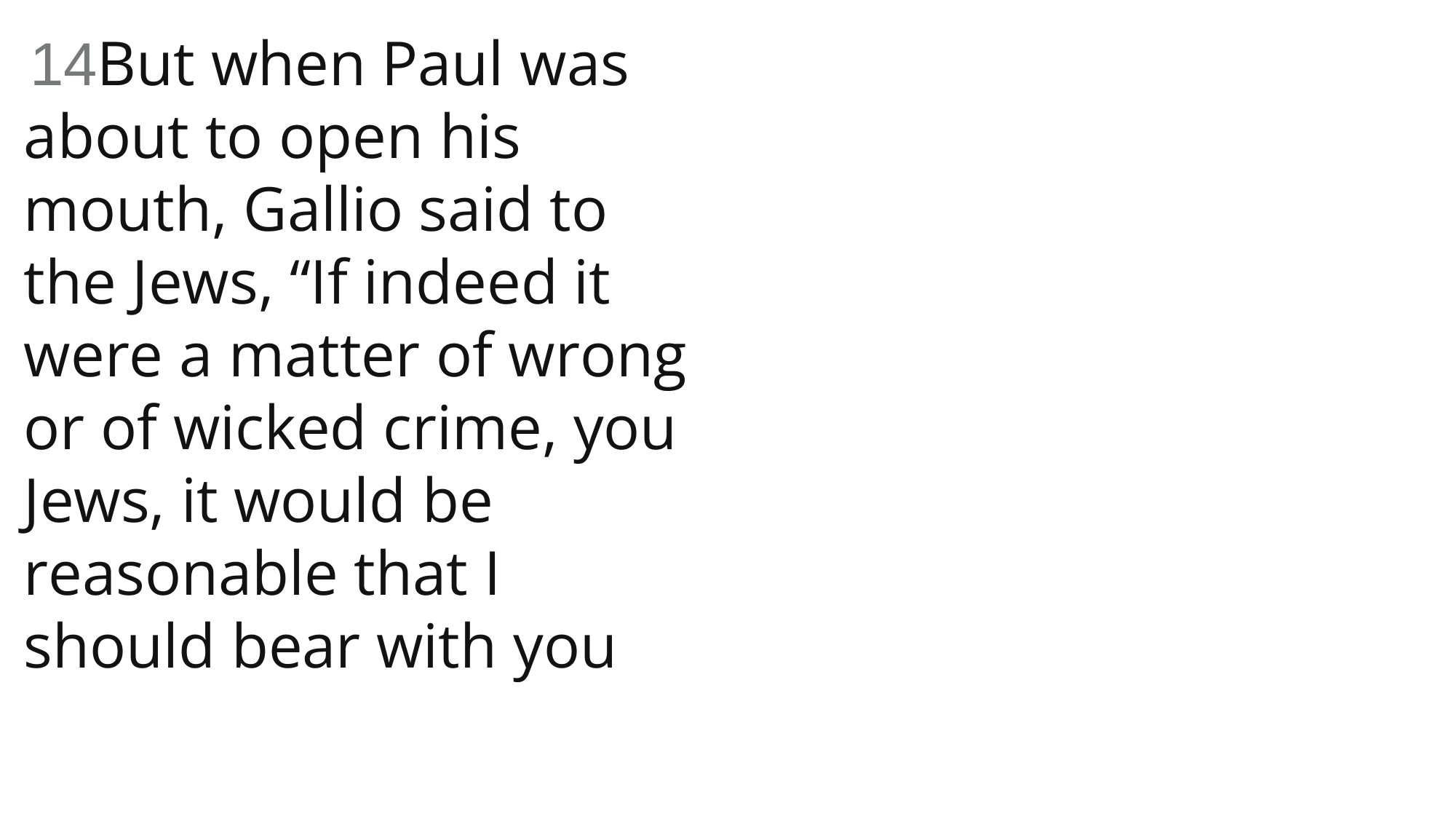

14But when Paul was about to open his mouth, Gallio said to the Jews, “If indeed it were a matter of wrong or of wicked crime, you Jews, it would be reasonable that I should bear with you